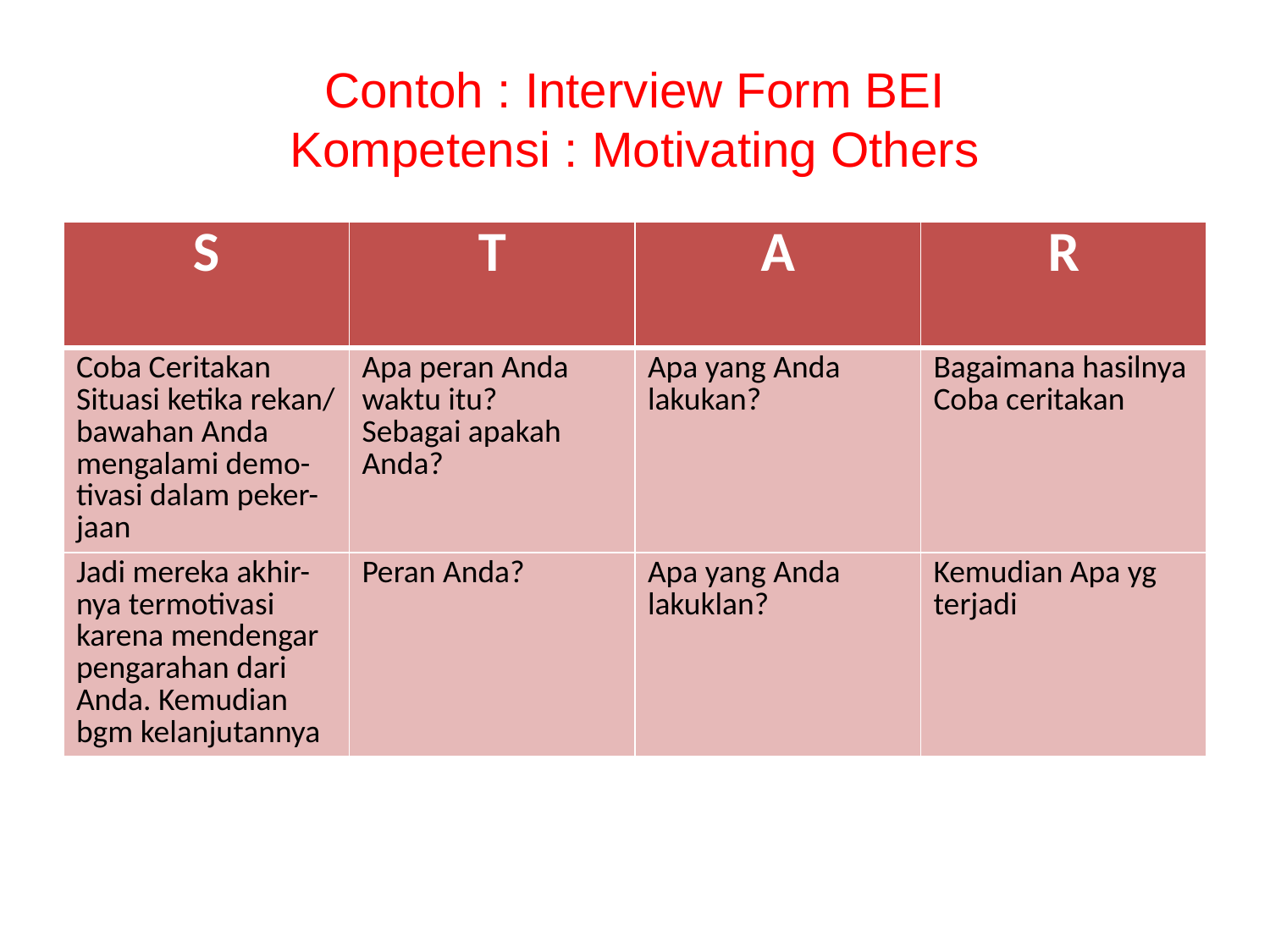

# Contoh : Interview Form BEI Kompetensi : Motivating Others
| S | T | A | R |
| --- | --- | --- | --- |
| Coba Ceritakan Situasi ketika rekan/ bawahan Anda mengalami demo-tivasi dalam peker-jaan | Apa peran Anda waktu itu? Sebagai apakah Anda? | Apa yang Anda lakukan? | Bagaimana hasilnya Coba ceritakan |
| Jadi mereka akhir-nya termotivasi karena mendengar pengarahan dari Anda. Kemudian bgm kelanjutannya | Peran Anda? | Apa yang Anda lakuklan? | Kemudian Apa yg terjadi |